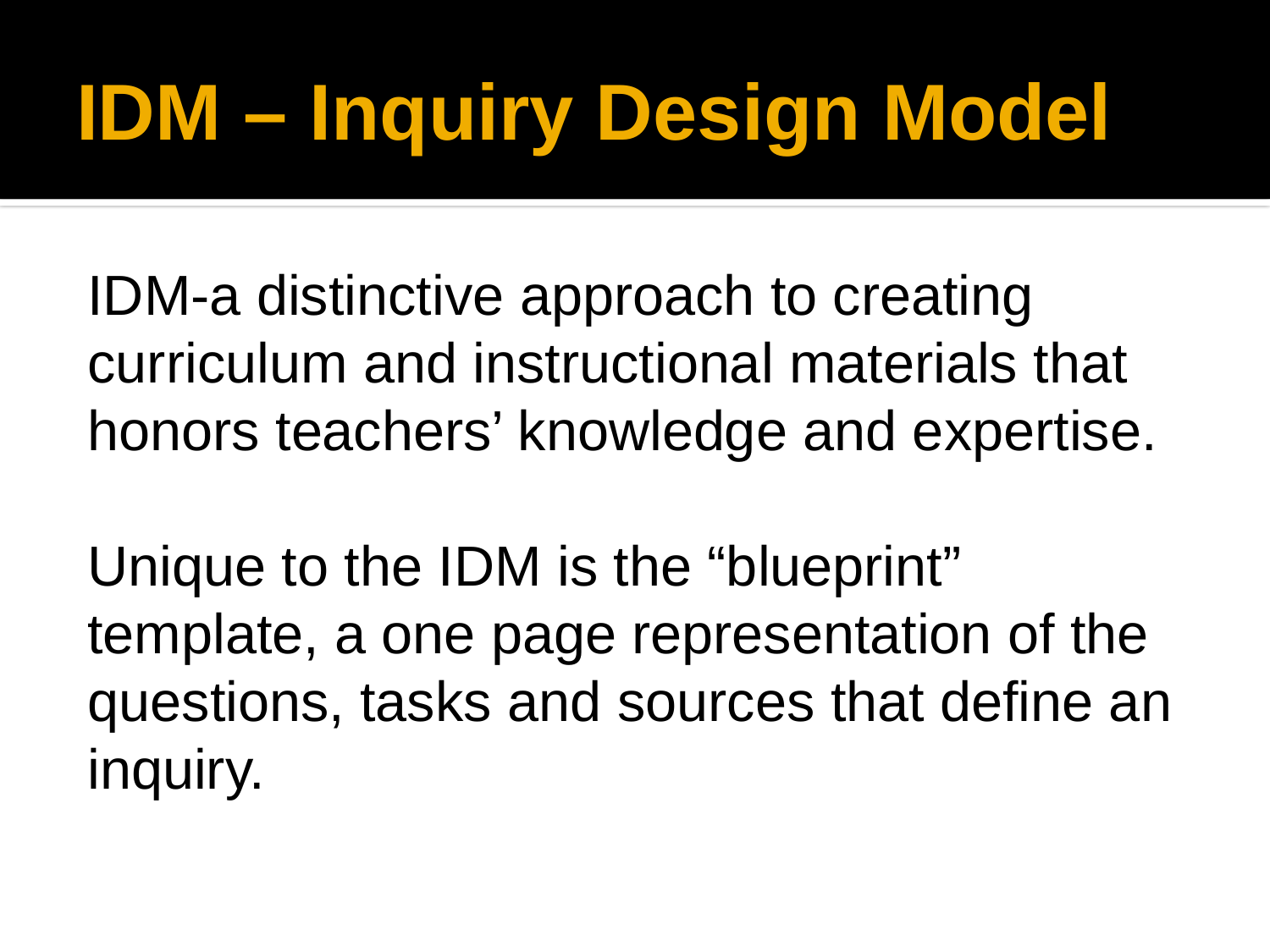

# IDM – Inquiry Design Model
IDM-a distinctive approach to creating curriculum and instructional materials that honors teachers’ knowledge and expertise.

Unique to the IDM is the “blueprint” template, a one page representation of the questions, tasks and sources that define an inquiry.